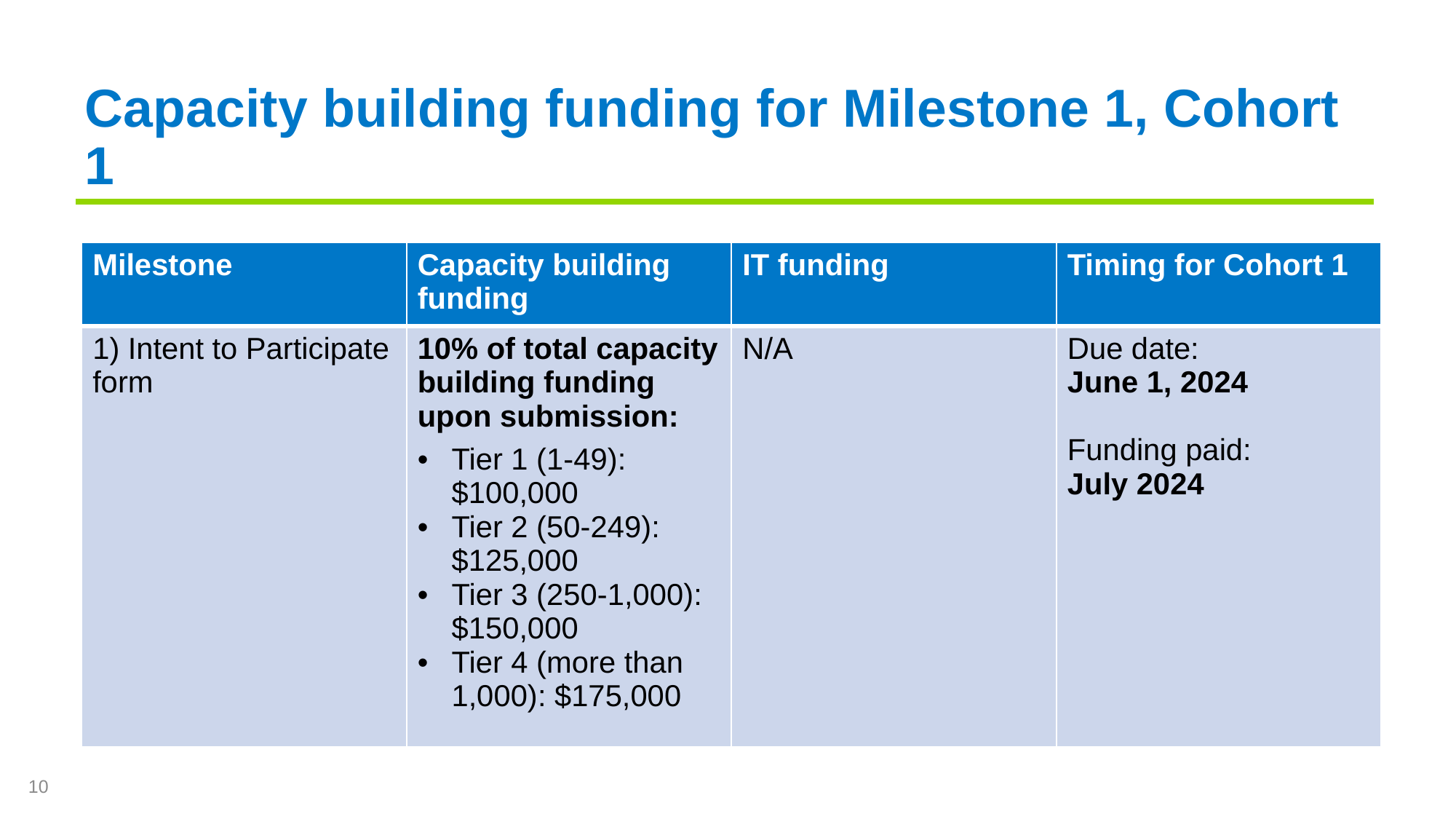

# Capacity building funding for Milestone 1, Cohort 1

| Milestone | Capacity building funding | IT funding | Timing for Cohort 1 |
| --- | --- | --- | --- |
| 1) Intent to Participate form | 10% of total capacity building funding upon submission: Tier 1 (1-49): $100,000 Tier 2 (50-249): $125,000 Tier 3 (250-1,000): $150,000 Tier 4 (more than 1,000): $175,000 | N/A | Due date: June 1, 2024 Funding paid: July 2024 |

10